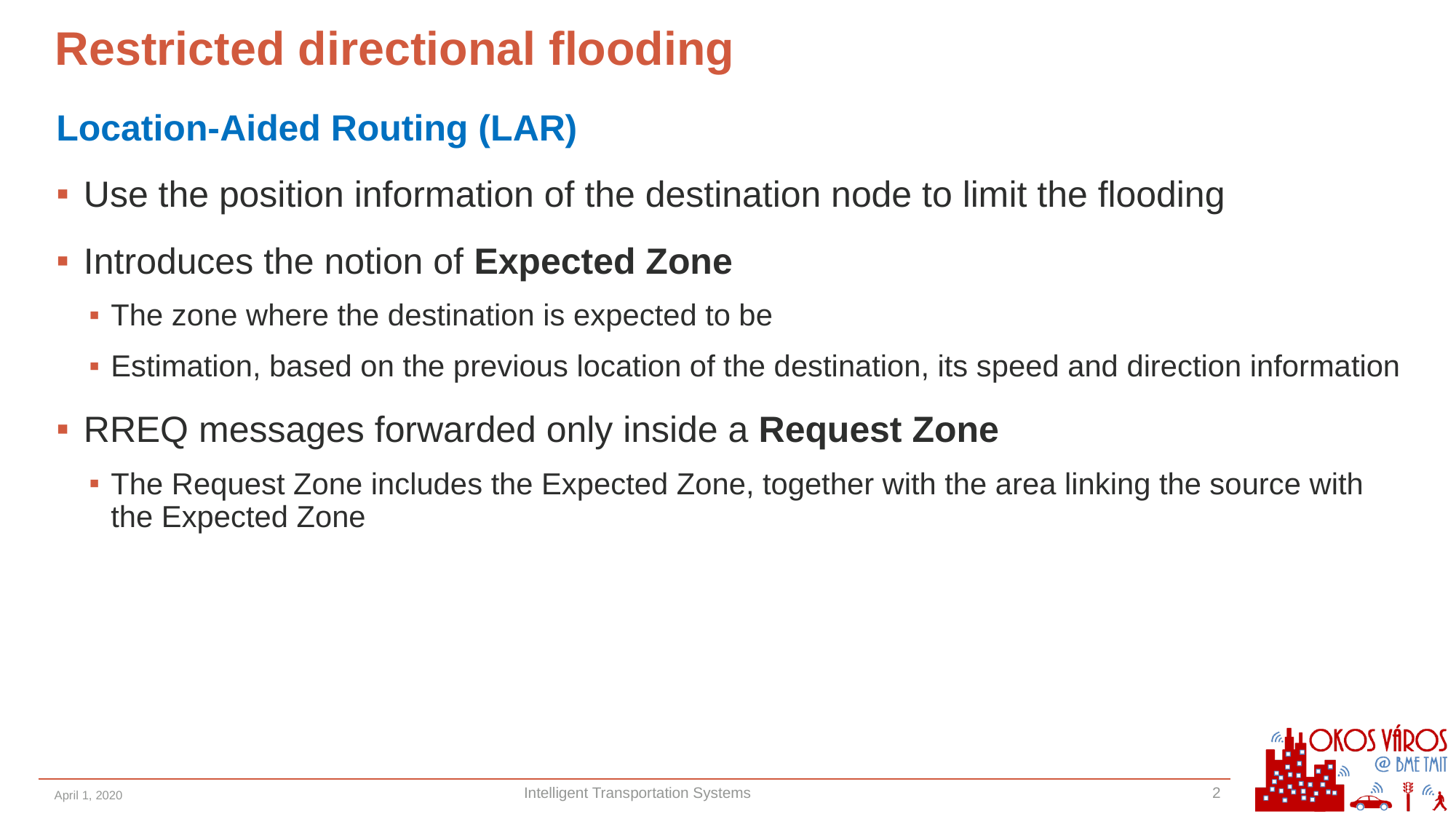

# Restricted directional flooding
Location-Aided Routing (LAR)
Use the position information of the destination node to limit the flooding
Introduces the notion of Expected Zone
The zone where the destination is expected to be
Estimation, based on the previous location of the destination, its speed and direction information
RREQ messages forwarded only inside a Request Zone
The Request Zone includes the Expected Zone, together with the area linking the source with the Expected Zone
April 1, 2020
Intelligent Transportation Systems
2